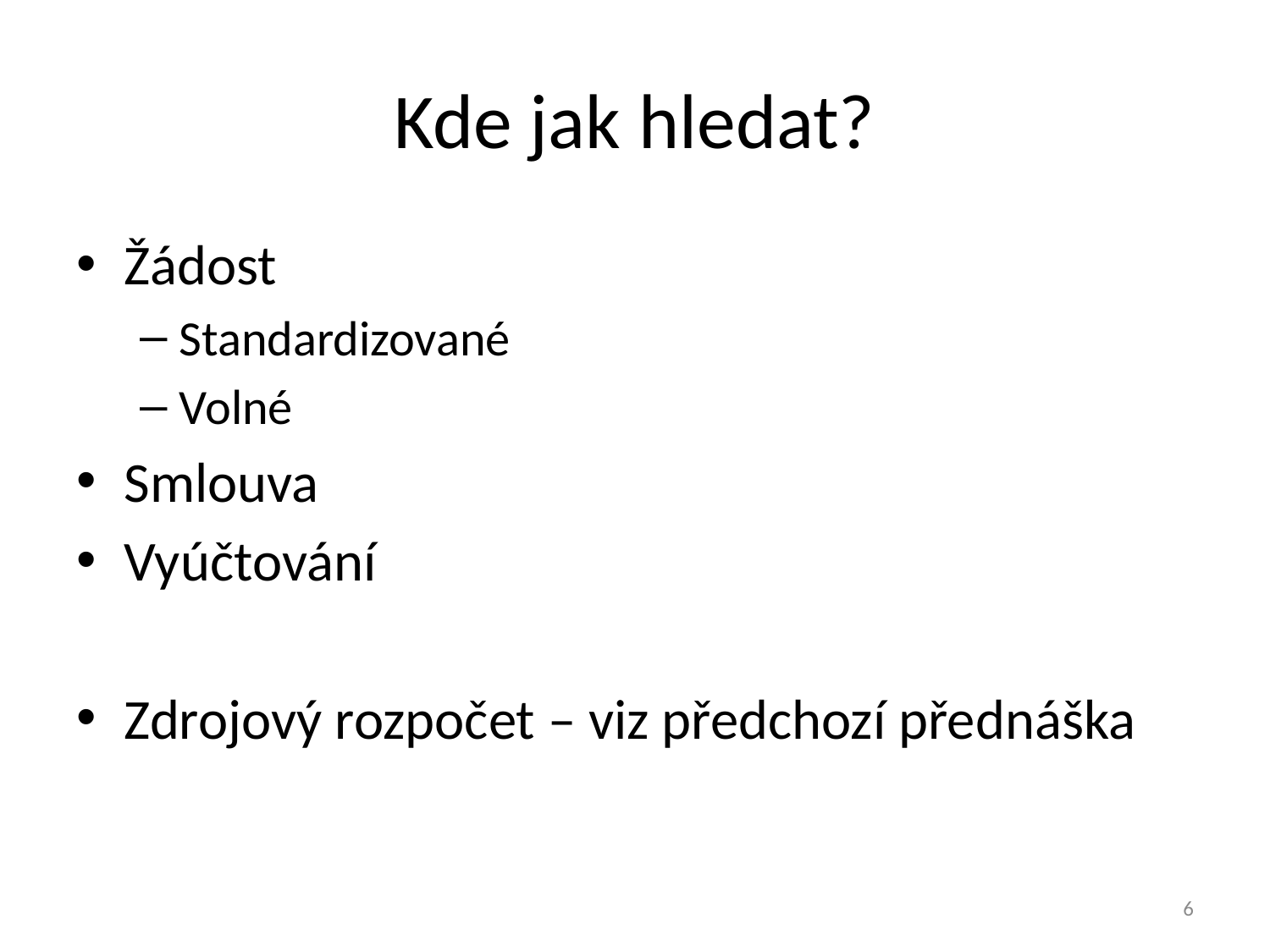

# Kde jak hledat?
Žádost
Standardizované
Volné
Smlouva
Vyúčtování

Zdrojový rozpočet – viz předchozí přednáška
6